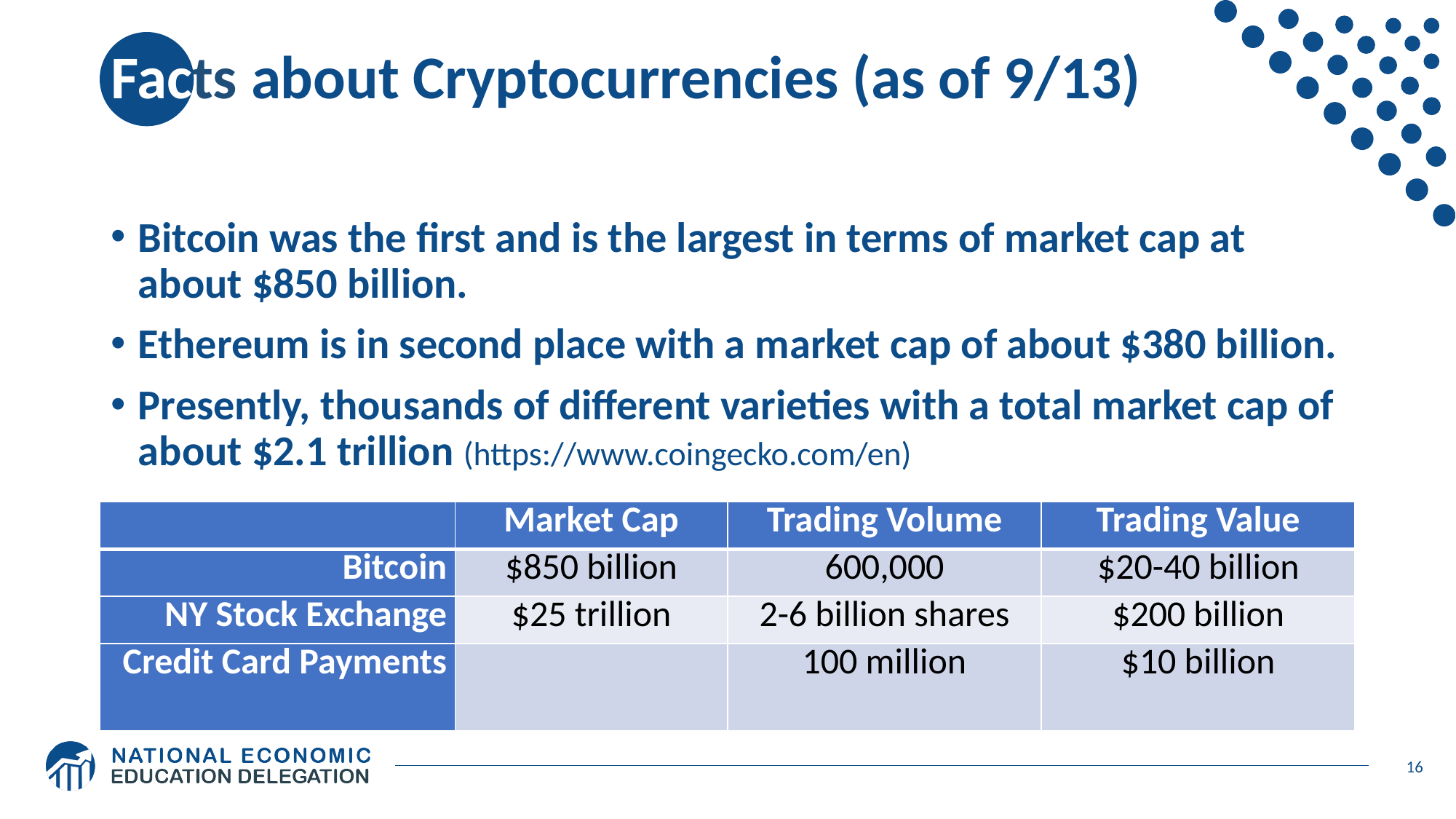

# Facts about Cryptocurrencies (as of 9/13)
Bitcoin was the first and is the largest in terms of market cap at about $850 billion.
Ethereum is in second place with a market cap of about $380 billion.
Presently, thousands of different varieties with a total market cap of about $2.1 trillion (https://www.coingecko.com/en)

|  | Market Cap | Trading Volume | Trading Value |
| --- | --- | --- | --- |
| Bitcoin | $850 billion | 600,000 | $20-40 billion |
| NY Stock Exchange | $25 trillion | 2-6 billion shares | $200 billion |
| Credit Card Payments |  | 100 million | $10 billion |
16